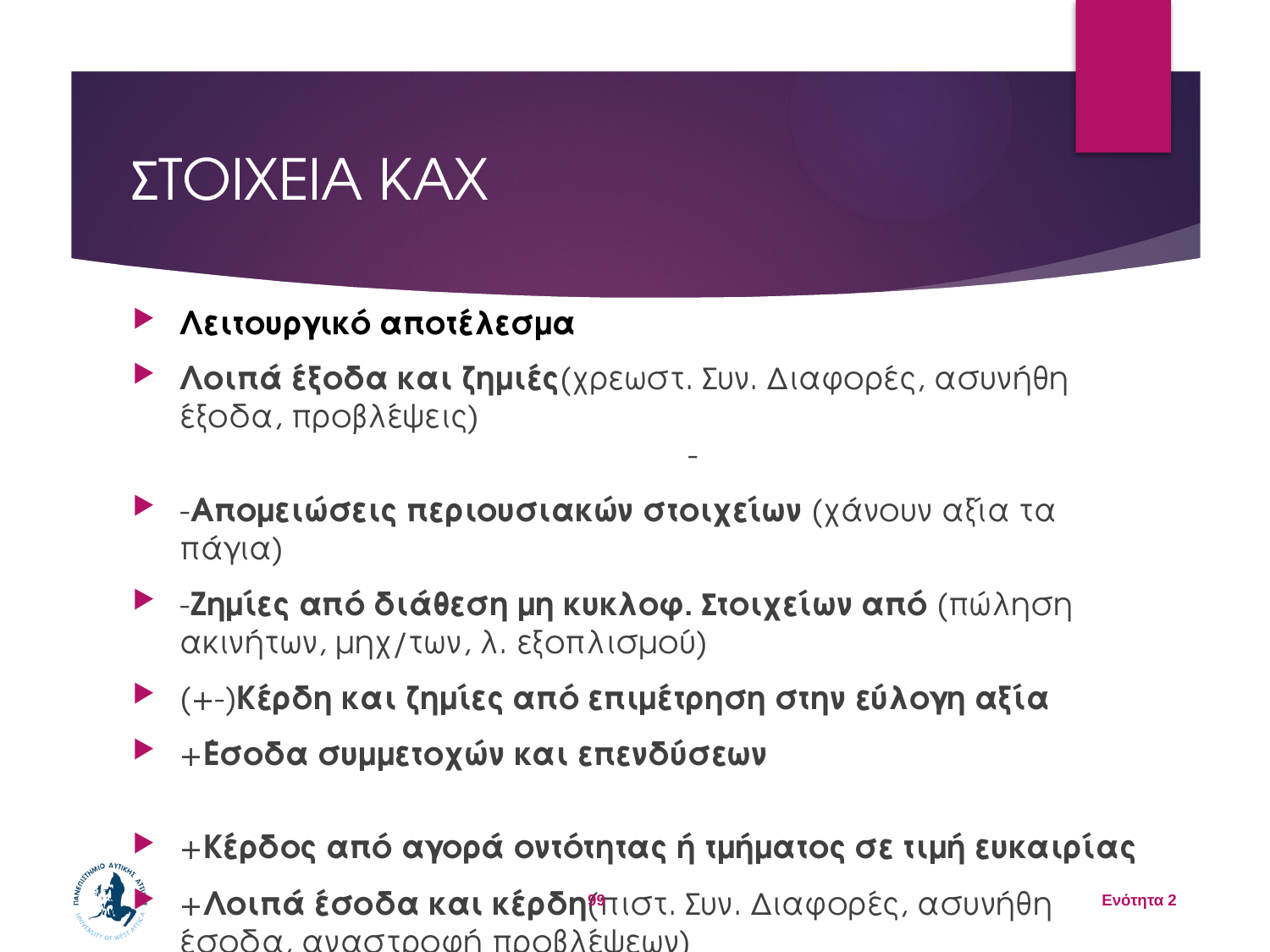

# ΣΤΟΙΧΕΙΑ ΚΑΧ
Λειτουργικό αποτέλεσμα
Λοιπά έξοδα και ζημιές(χρεωστ. Συν. Διαφορές, ασυνήθη έξοδα, προβλέψεις)									-
-Απομειώσεις περιουσιακών στοιχείων (χάνουν αξία τα πάγια)
-Zημίες από διάθεση μη κυκλοφ. Στοιχείων από (πώληση ακινήτων, μηχ/των, λ. εξοπλισμού)
(+-)Κέρδη και ζημίες από επιμέτρηση στην εύλογη αξία
+Έσοδα συμμετοχών και επενδύσεων
+Κέρδος από αγορά οντότητας ή τμήματος σε τιμή ευκαιρίας
+Λοιπά έσοδα και κέρδη(πιστ. Συν. Διαφορές, ασυνήθη έσοδα, αναστροφή προβλέψεων)

99
Ενότητα 2